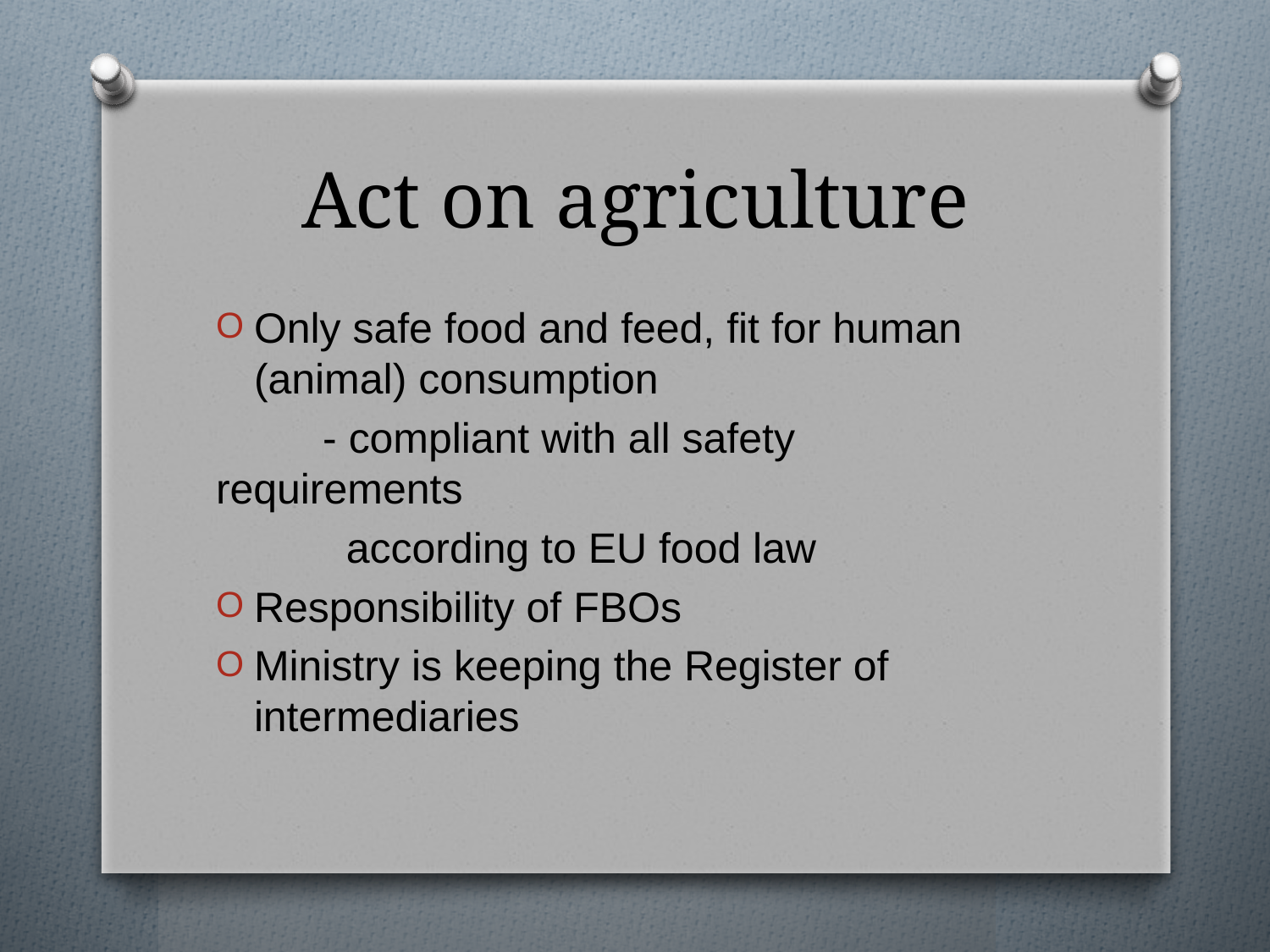

# Act on agriculture
Only safe food and feed, fit for human (animal) consumption
         - compliant with all safety requirements
           according to EU food law
Responsibility of FBOs
Ministry is keeping the Register of intermediaries